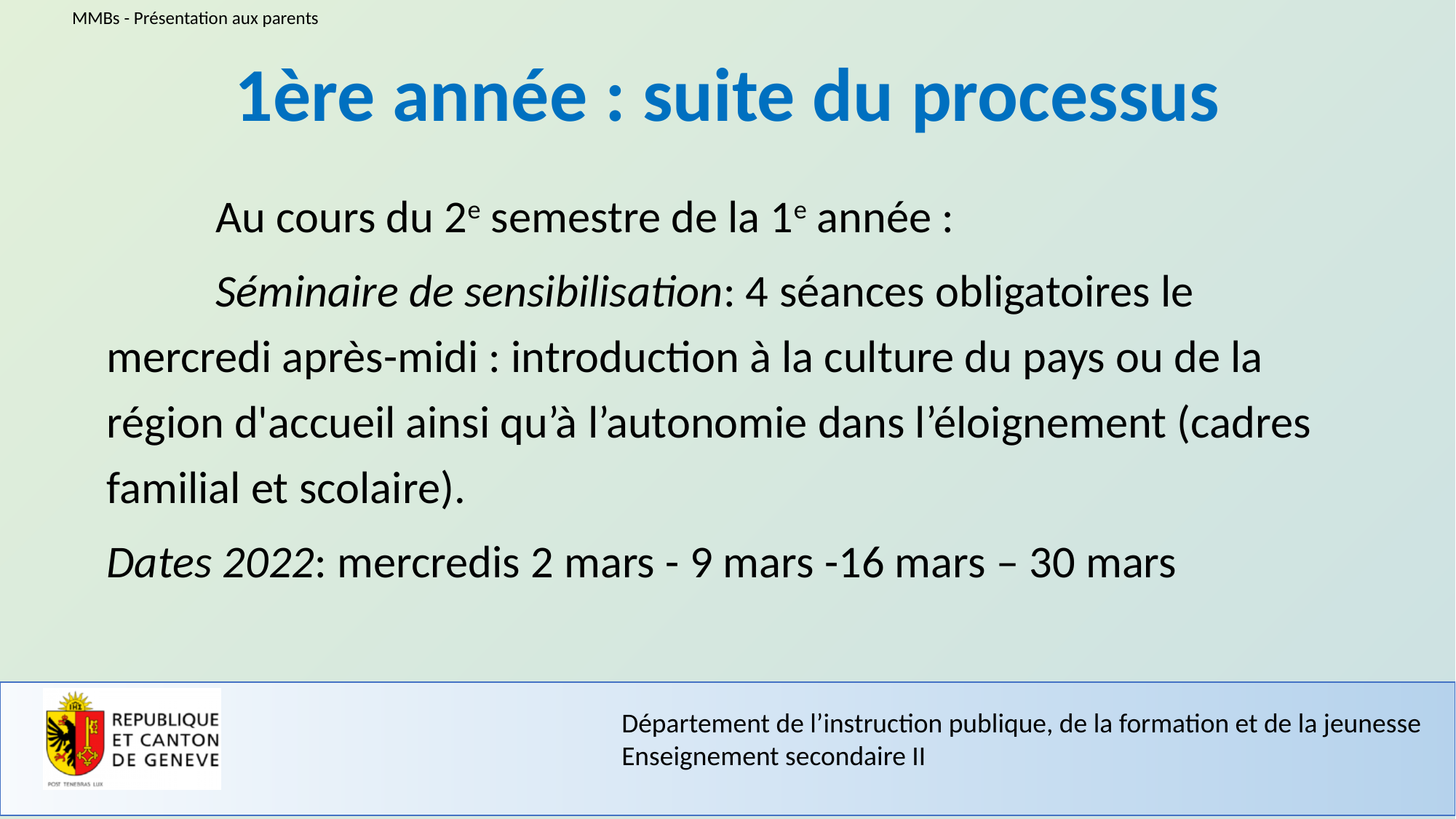

1ère année : suite du processus
	Au cours du 2e semestre de la 1e année :
	Séminaire de sensibilisation: 4 séances obligatoires le mercredi après-midi : introduction à la culture du pays ou de la région d'accueil ainsi qu’à l’autonomie dans l’éloignement (cadres familial et scolaire).
Dates 2022: mercredis 2 mars - 9 mars -16 mars – 30 mars